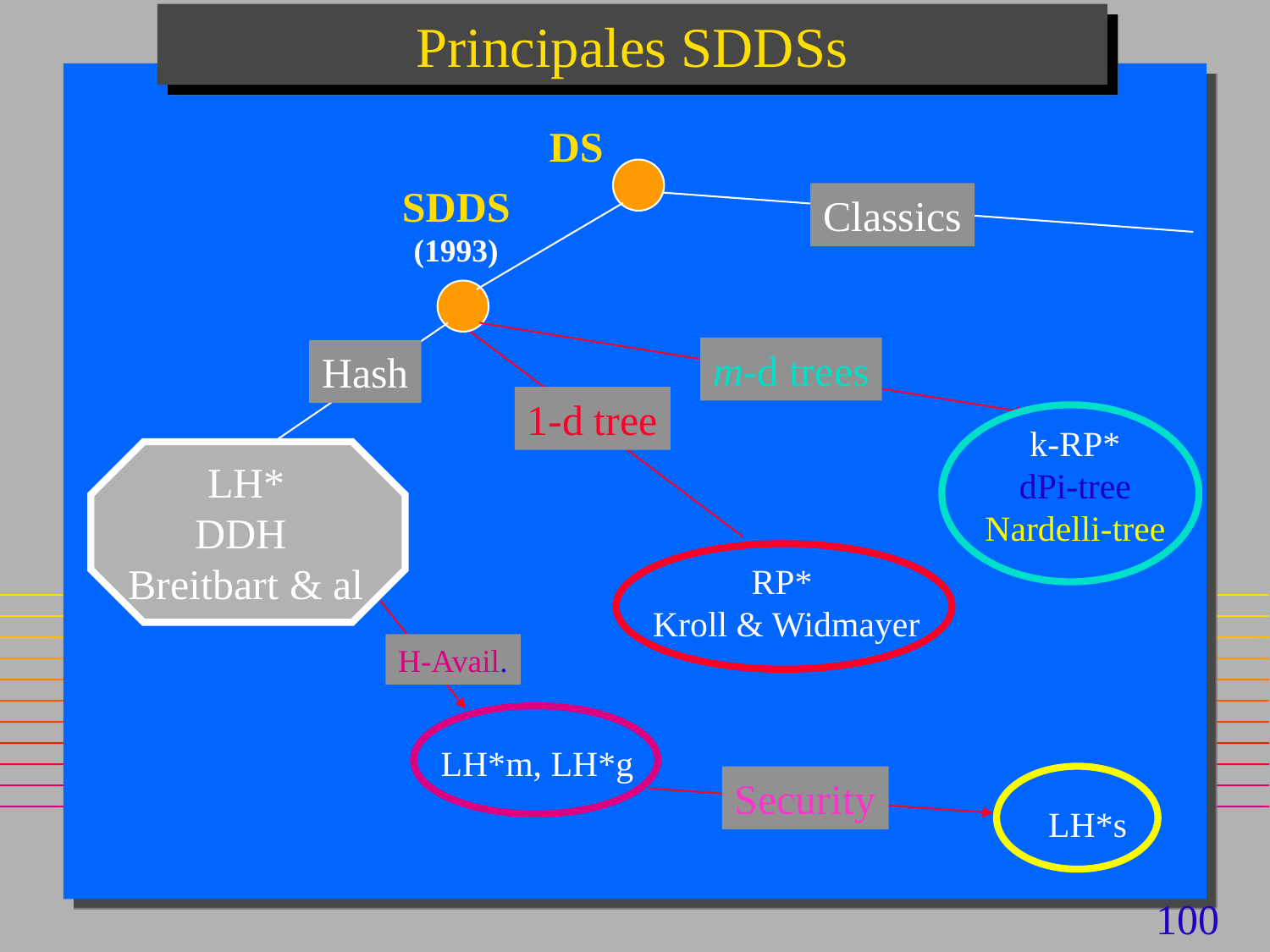

# Principales SDDSs
DS

SDDS
(1993)
Classics

m-d trees
Hash
1-d tree

k-RP*
dPi-tree
Nardelli-tree

 LH*
DDH
Breitbart & al

RP*
Kroll & Widmayer

H-Avail.

LH*m, LH*g

Security

LH*s